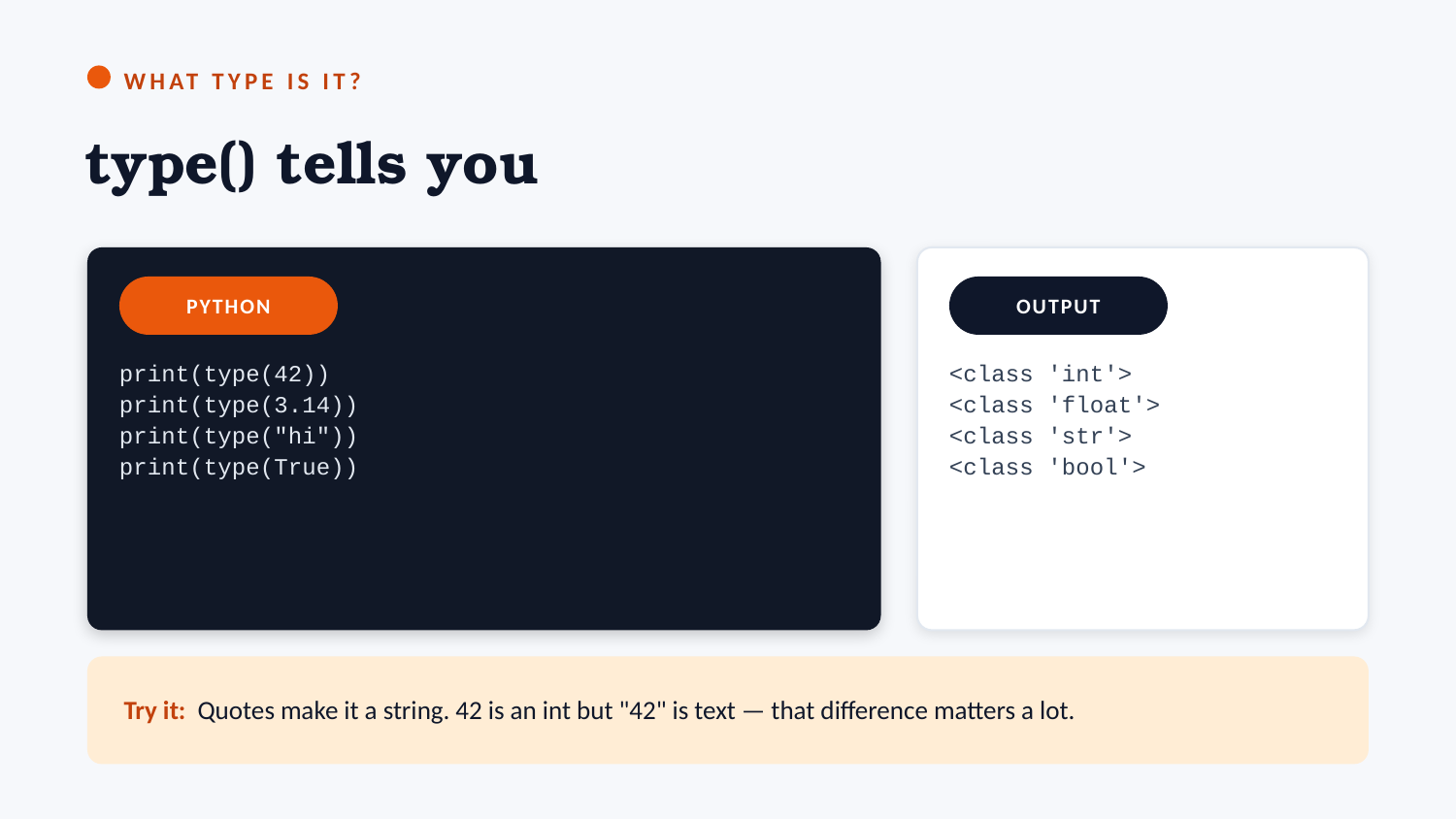

WHAT TYPE IS IT?

type() tells you

PYTHON

OUTPUT
print(type(42))
print(type(3.14))
print(type("hi"))
print(type(True))
<class 'int'>
<class 'float'>
<class 'str'>
<class 'bool'>

Try it:  Quotes make it a string. 42 is an int but "42" is text — that difference matters a lot.